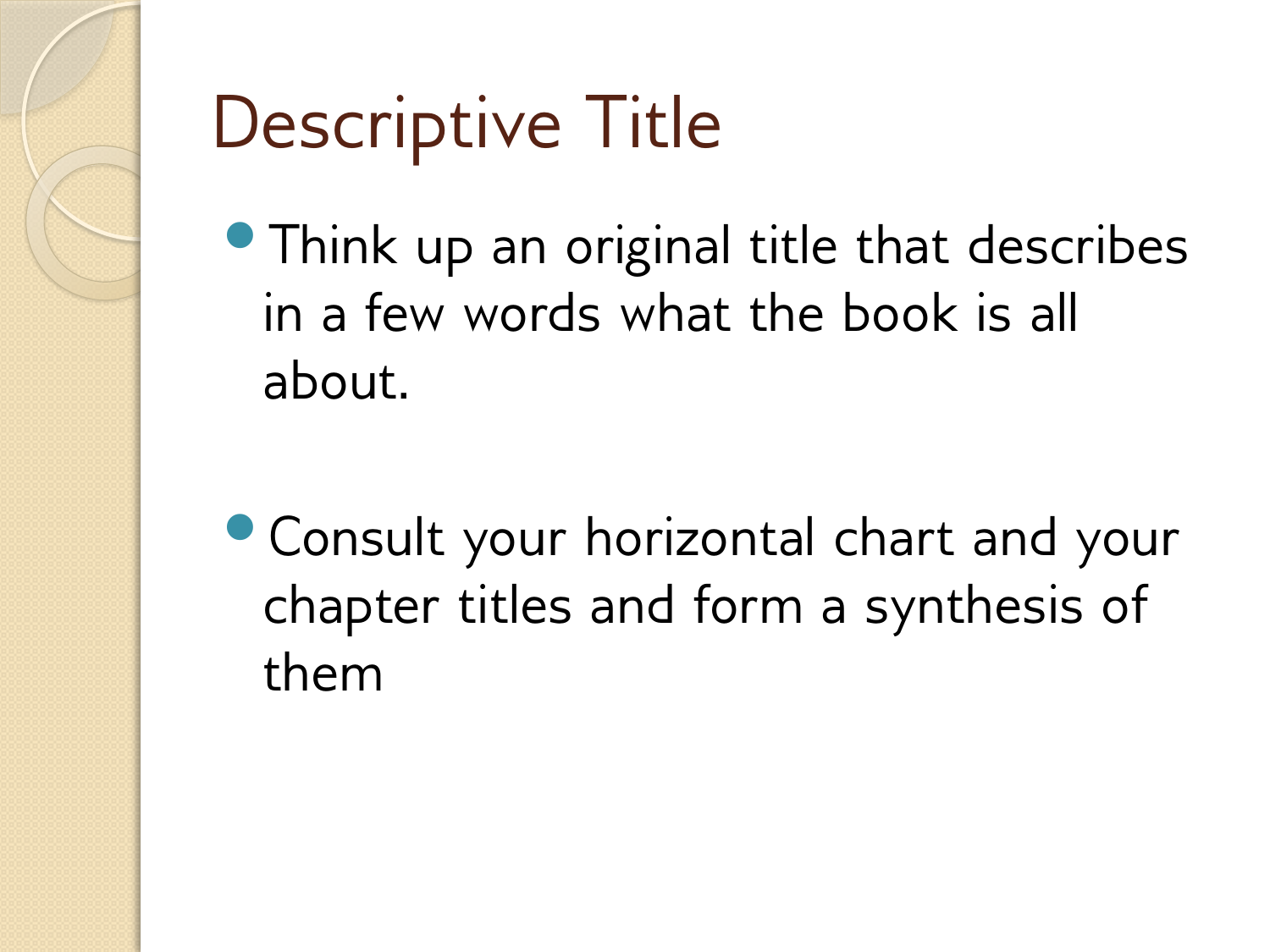

# Descriptive Title
Think up an original title that describes in a few words what the book is all about.

Consult your horizontal chart and your chapter titles and form a synthesis of them